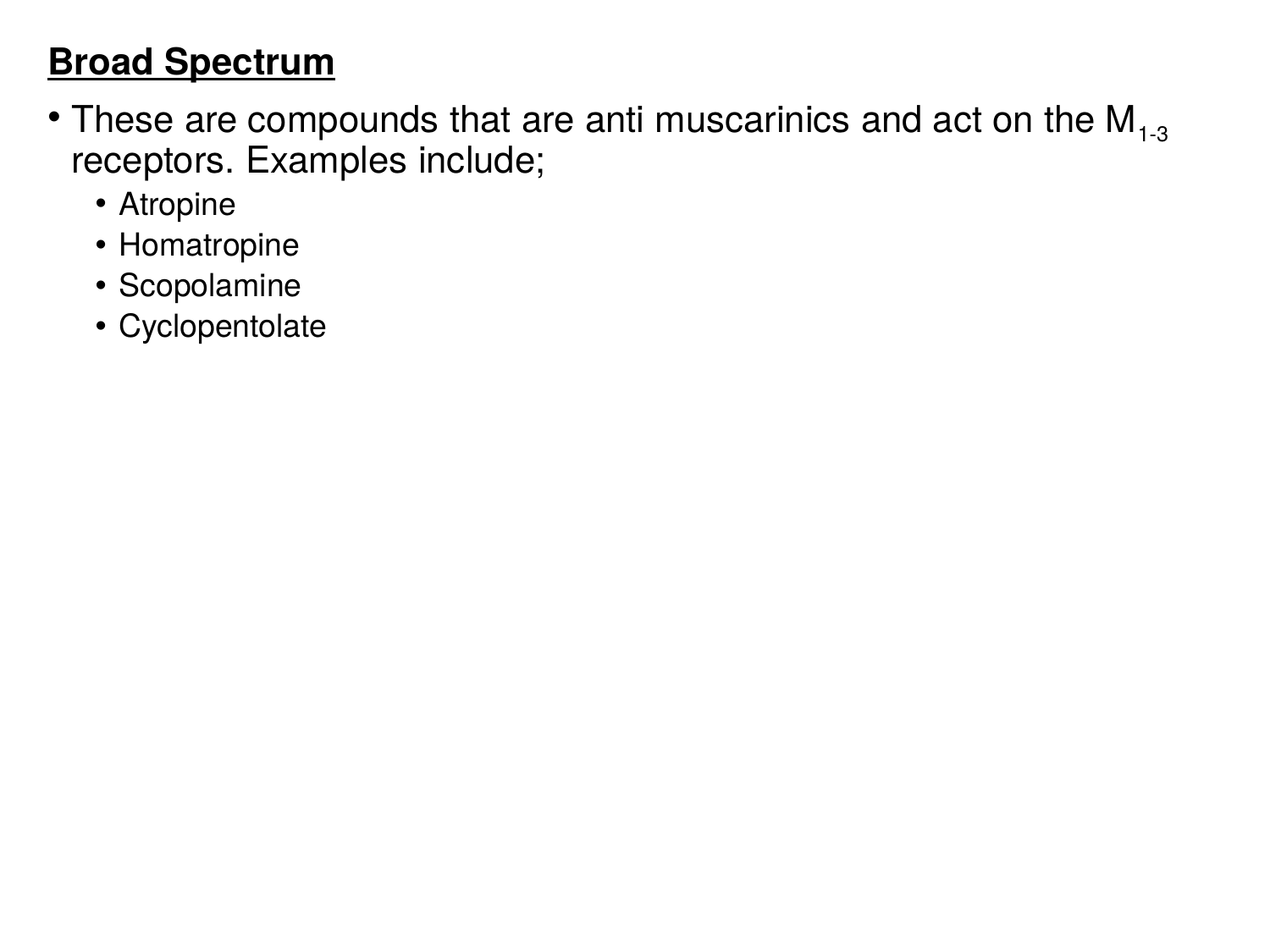

Broad Spectrum
These are compounds that are anti muscarinics and act on the M1-3 receptors. Examples include;
Atropine
Homatropine
Scopolamine
Cyclopentolate